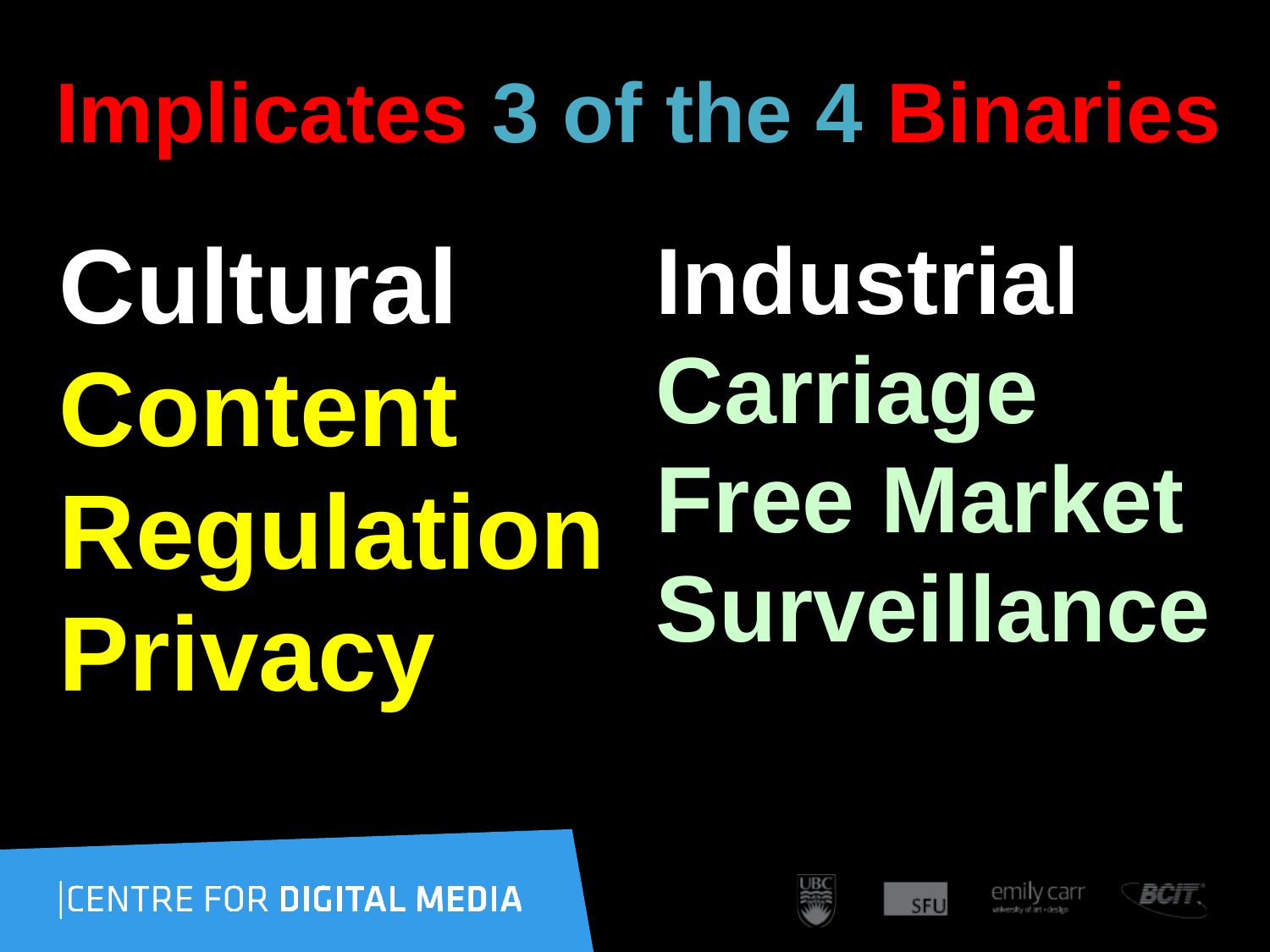

# Implicates 3 of the 4 Binaries
Cultural
Content
Regulation
Privacy

Industrial
Carriage
Free Market
Surveillance